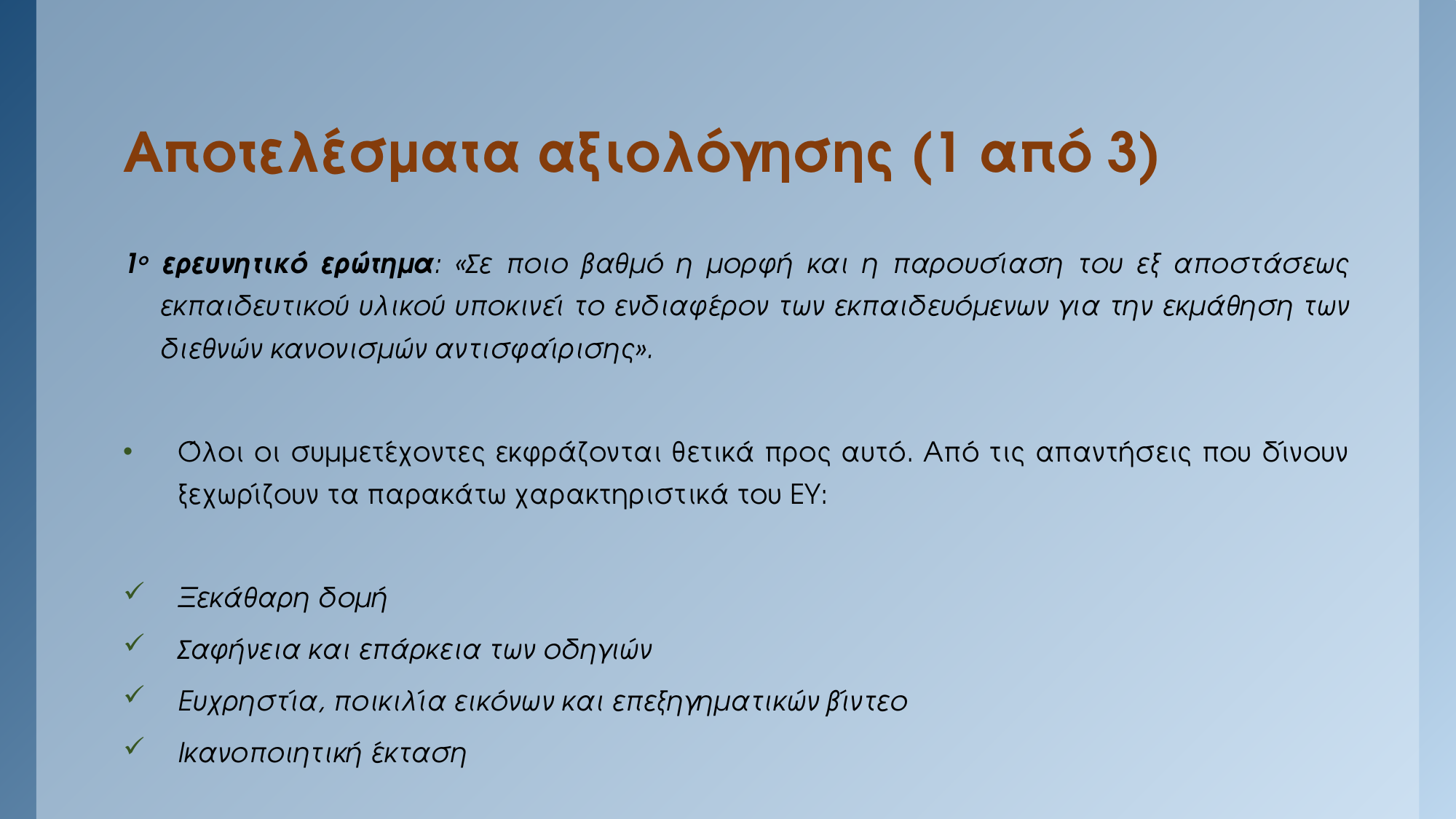

# Αποτελέσματα αξιολόγησης (1 από 3)
1ο ερευνητικό ερώτημα: «Σε ποιο βαθμό η μορφή και η παρουσίαση του εξ αποστάσεως εκπαιδευτικού υλικού υποκινεί το ενδιαφέρον των εκπαιδευόμενων για την εκμάθηση των διεθνών κανονισμών αντισφαίρισης».

Όλοι οι συμμετέχοντες εκφράζονται θετικά προς αυτό. Από τις απαντήσεις που δίνουν ξεχωρίζουν τα παρακάτω χαρακτηριστικά του ΕΥ:

Ξεκάθαρη δομή
Σαφήνεια και επάρκεια των οδηγιών
Ευχρηστία, ποικιλία εικόνων και επεξηγηματικών βίντεο
Ικανοποιητική έκταση